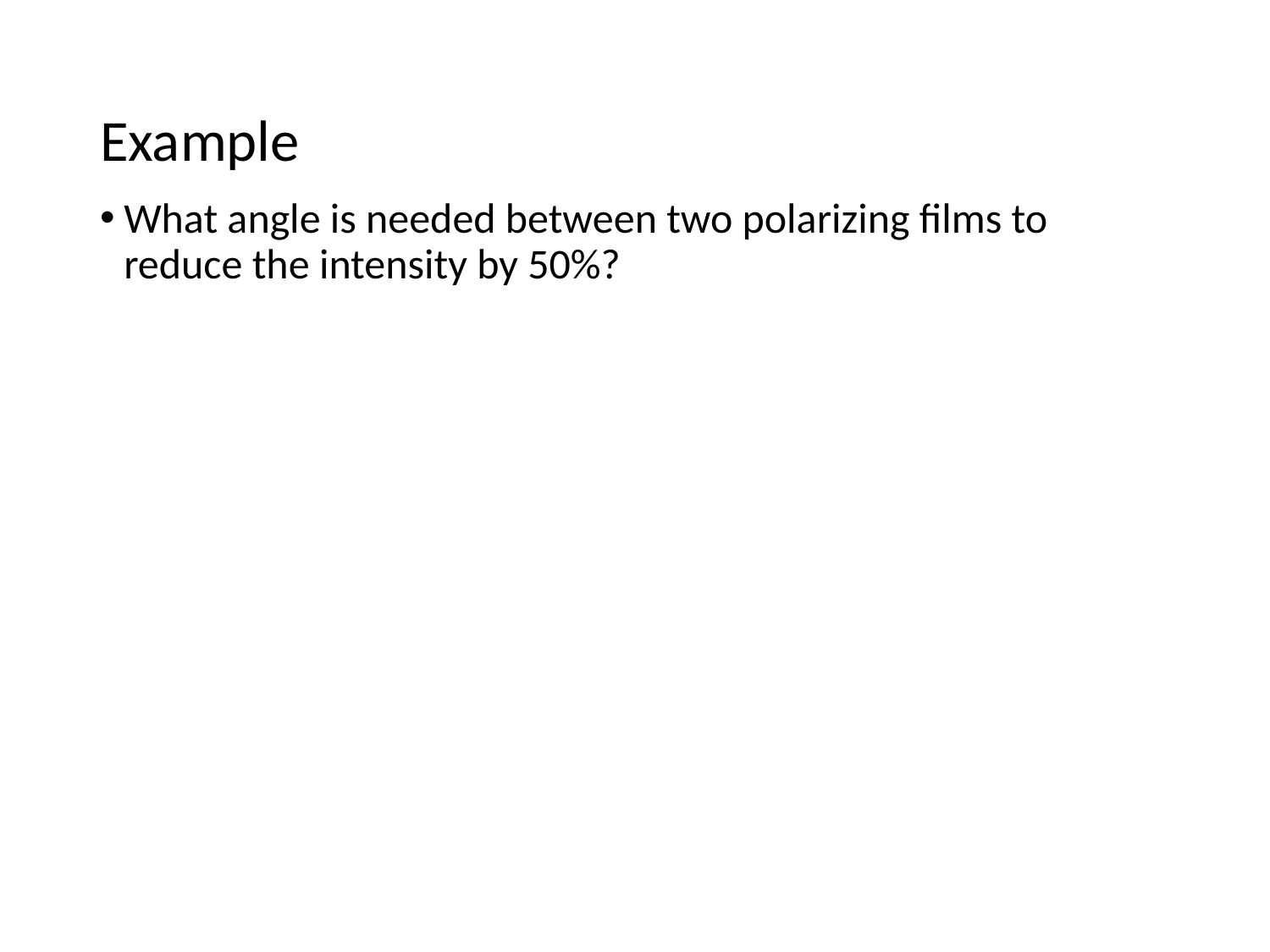

# Example
What angle is needed between two polarizing films to reduce the intensity by 50%?